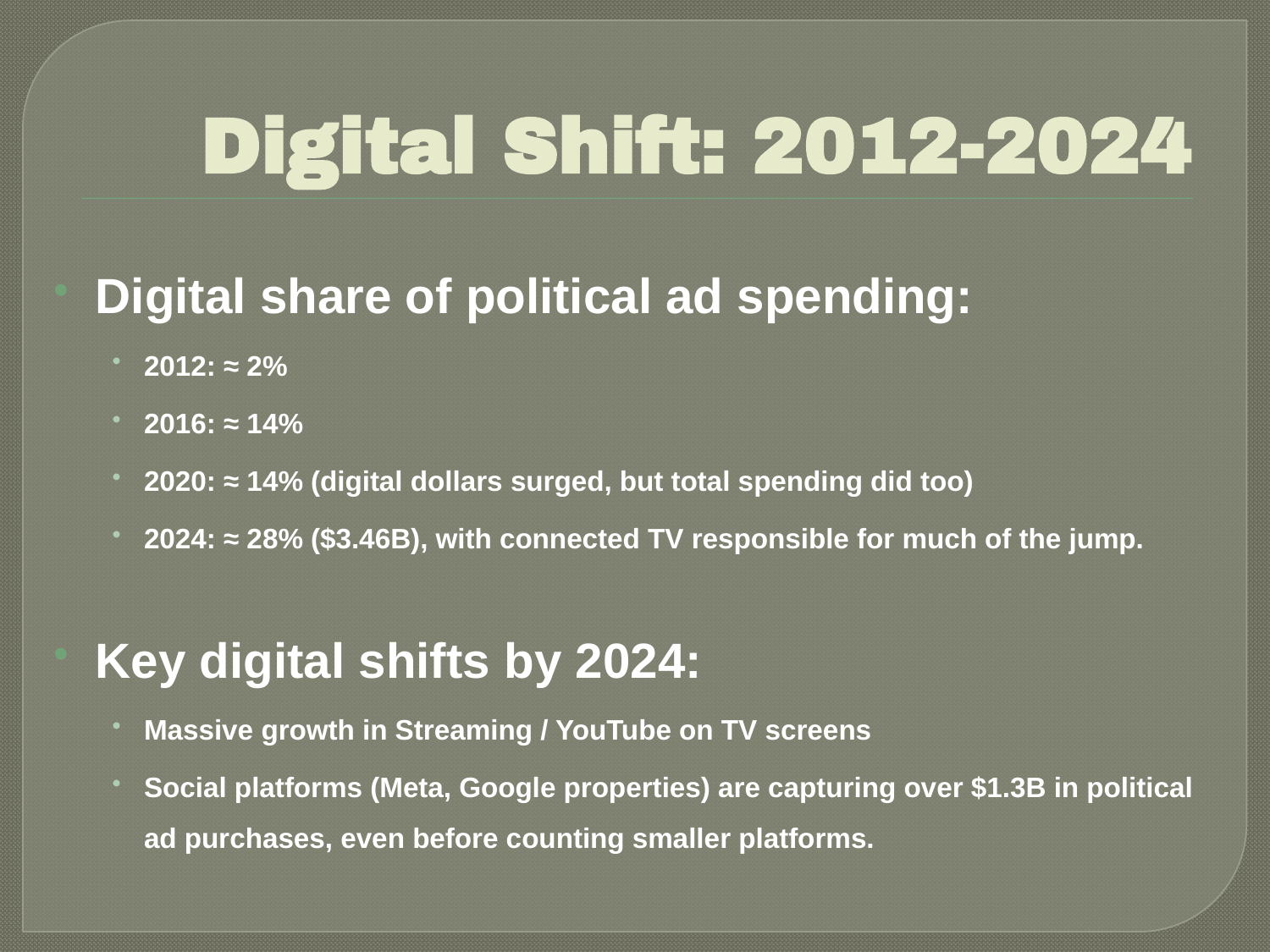

# Digital Shift: 2012-2024
Digital share of political ad spending:
2012: ≈ 2%
2016: ≈ 14%
2020: ≈ 14% (digital dollars surged, but total spending did too)
2024: ≈ 28% ($3.46B), with connected TV responsible for much of the jump.

Key digital shifts by 2024:
Massive growth in Streaming / YouTube on TV screens
Social platforms (Meta, Google properties) are capturing over $1.3B in political ad purchases, even before counting smaller platforms.